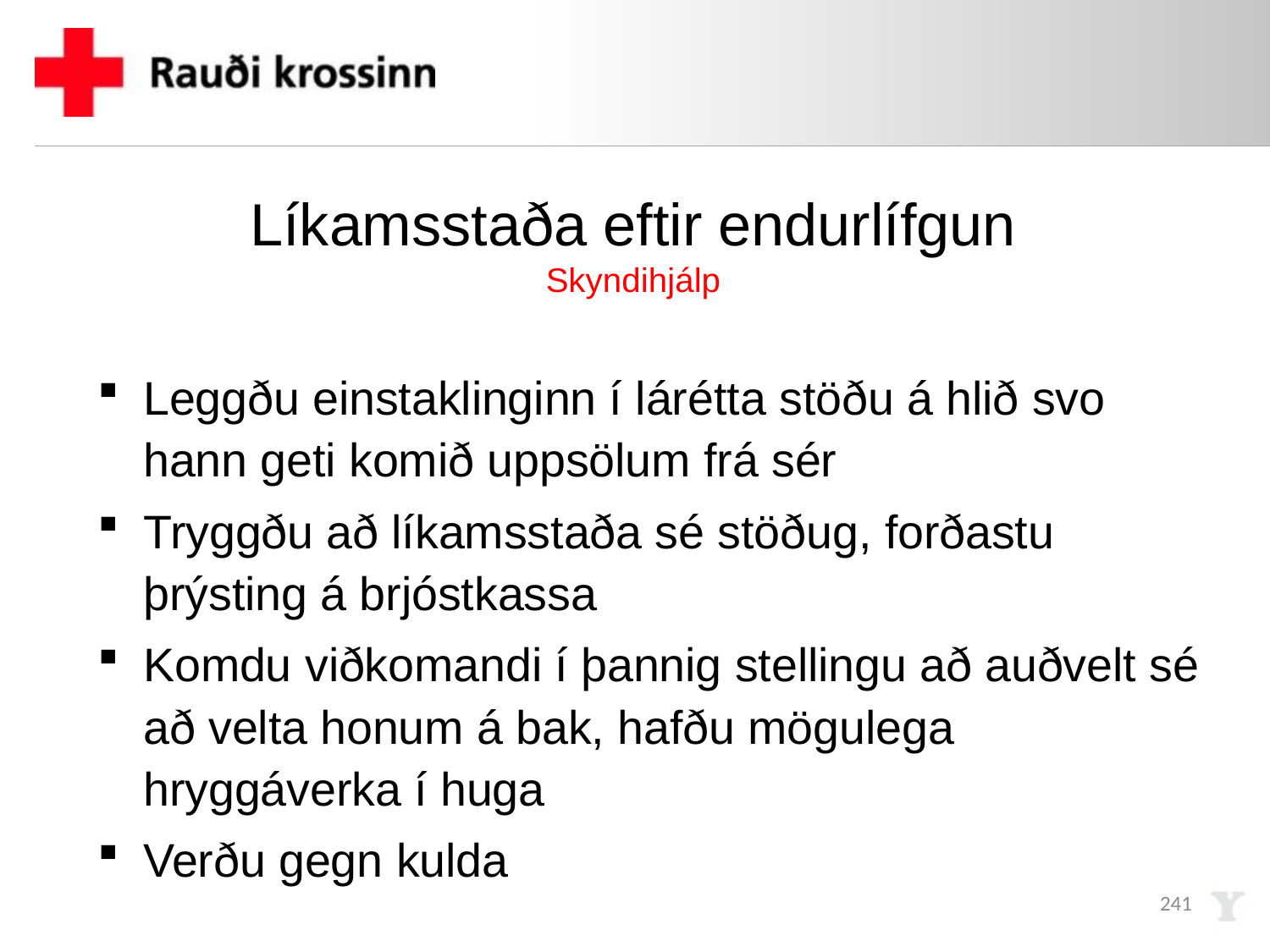

# Líkamsstaða eftir endurlífgun Skyndihjálp
Leggðu einstaklinginn í lárétta stöðu á hlið svo hann geti komið uppsölum frá sér
Tryggðu að líkamsstaða sé stöðug, forðastu þrýsting á brjóstkassa
Komdu viðkomandi í þannig stellingu að auðvelt sé að velta honum á bak, hafðu mögulega hryggáverka í huga
Verðu gegn kulda

241